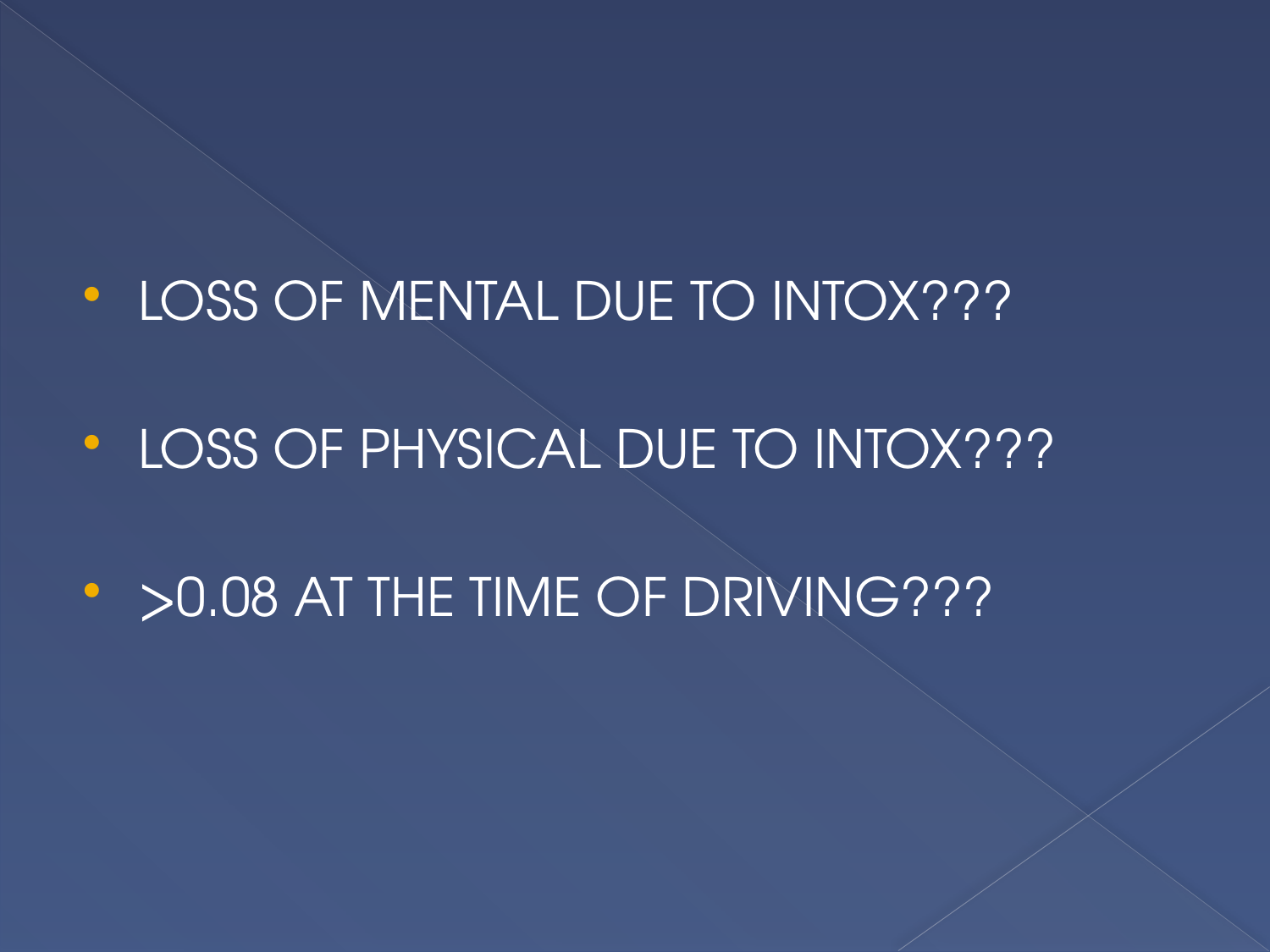

#
LOSS OF MENTAL DUE TO INTOX???

LOSS OF PHYSICAL DUE TO INTOX???

>0.08 AT THE TIME OF DRIVING???